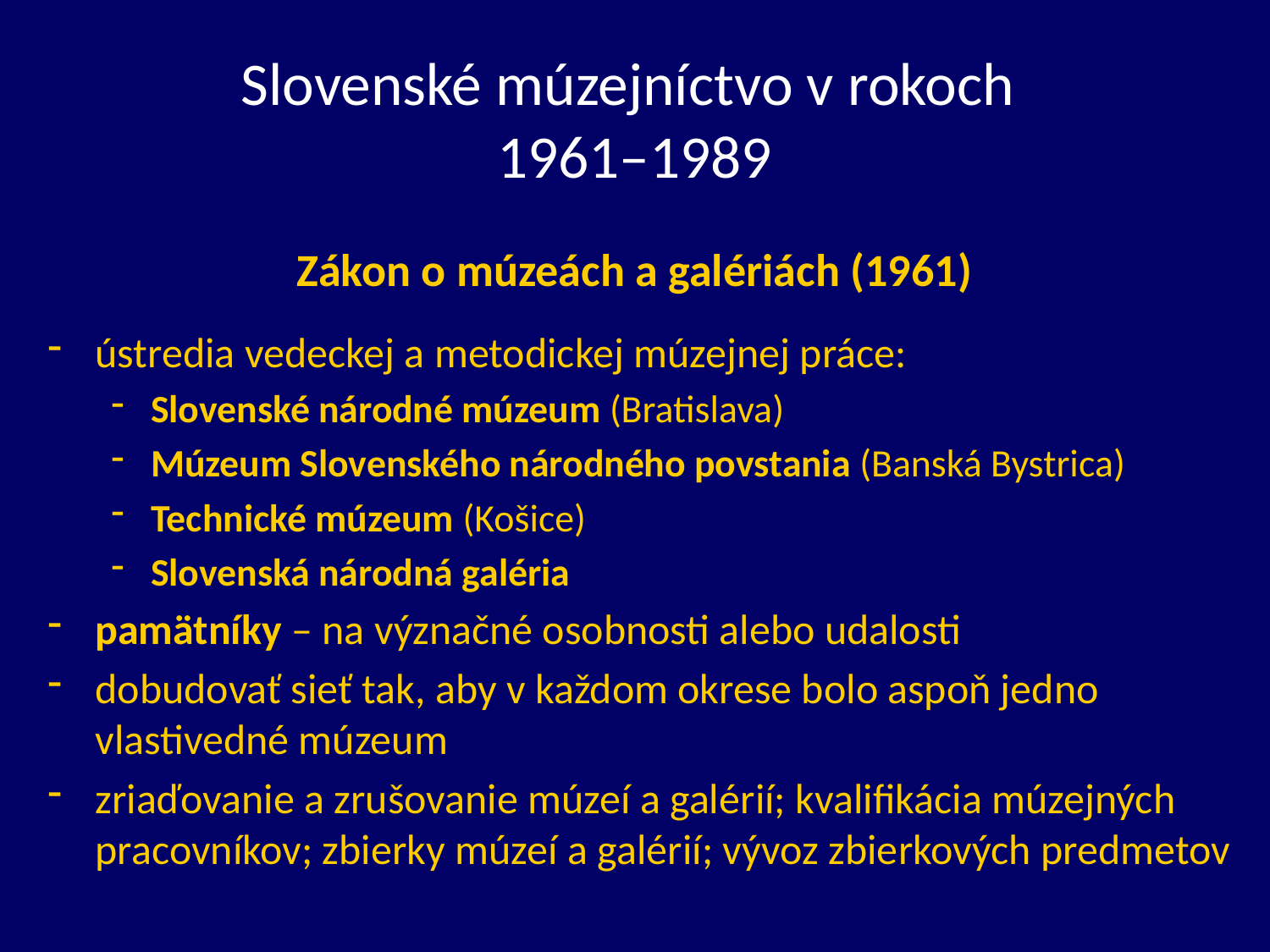

# Slovenské múzejníctvo v rokoch 1961–1989
Zákon o múzeách a galériách (1961)
ústredia vedeckej a metodickej múzejnej práce:
Slovenské národné múzeum (Bratislava)
Múzeum Slovenského národného povstania (Banská Bystrica)
Technické múzeum (Košice)
Slovenská národná galéria
pamätníky – na význačné osobnosti alebo udalosti
dobudovať sieť tak, aby v každom okrese bolo aspoň jedno vlastivedné múzeum
zriaďovanie a zrušovanie múzeí a galérií; kvalifikácia múzejných pracovníkov; zbierky múzeí a galérií; vývoz zbierkových predmetov